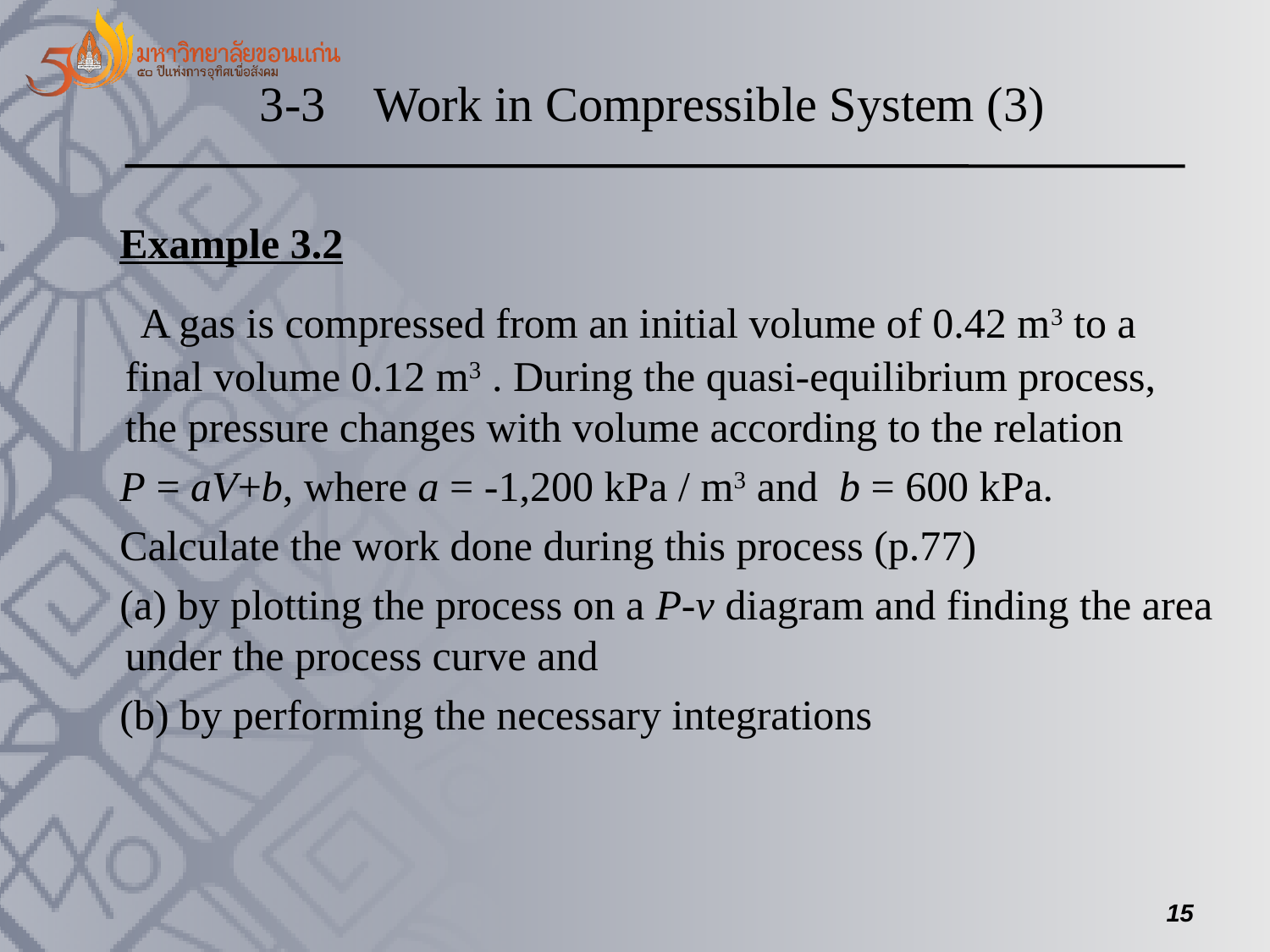

3-3    Work in Compressible System (3)

    Example 3.2
    A gas is compressed from an initial volume of 0.42 m3 to a final volume 0.12 m3 . During the quasi-equilibrium process, the pressure changes with volume according to the relation
    P = aV+b, where a = -1,200 kPa / m3 and  b = 600 kPa.
    Calculate the work done during this process (p.77)
    (a) by plotting the process on a P-v diagram and finding the area under the process curve and
    (b) by performing the necessary integrations
15